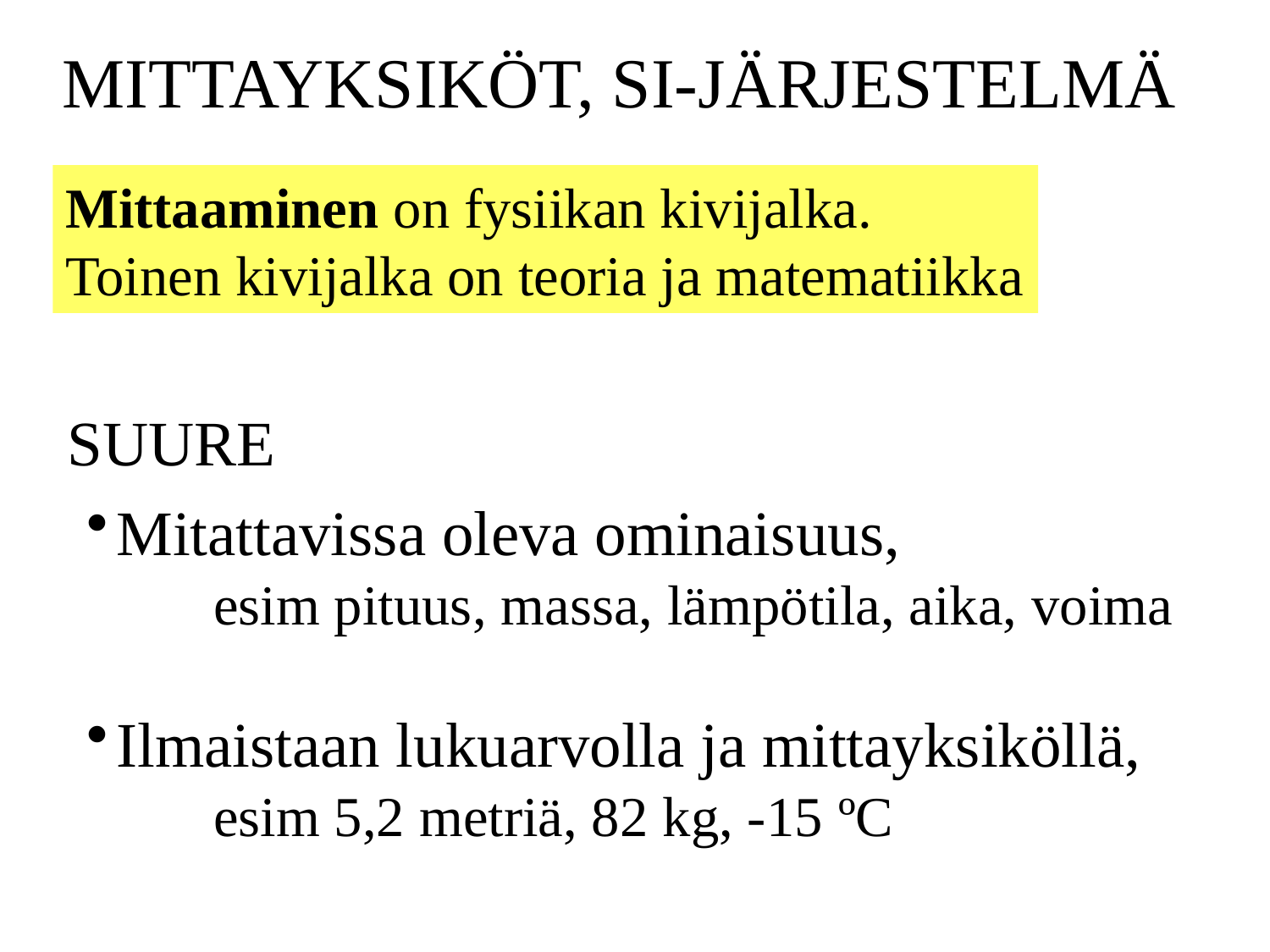

MITTAYKSIKÖT, SI-JÄRJESTELMÄ
Mittaaminen on fysiikan kivijalka.
Toinen kivijalka on teoria ja matematiikka
SUURE
Mitattavissa oleva ominaisuus,
	esim pituus, massa, lämpötila, aika, voima

Ilmaistaan lukuarvolla ja mittayksiköllä,
	esim 5,2 metriä, 82 kg, -15 ºC